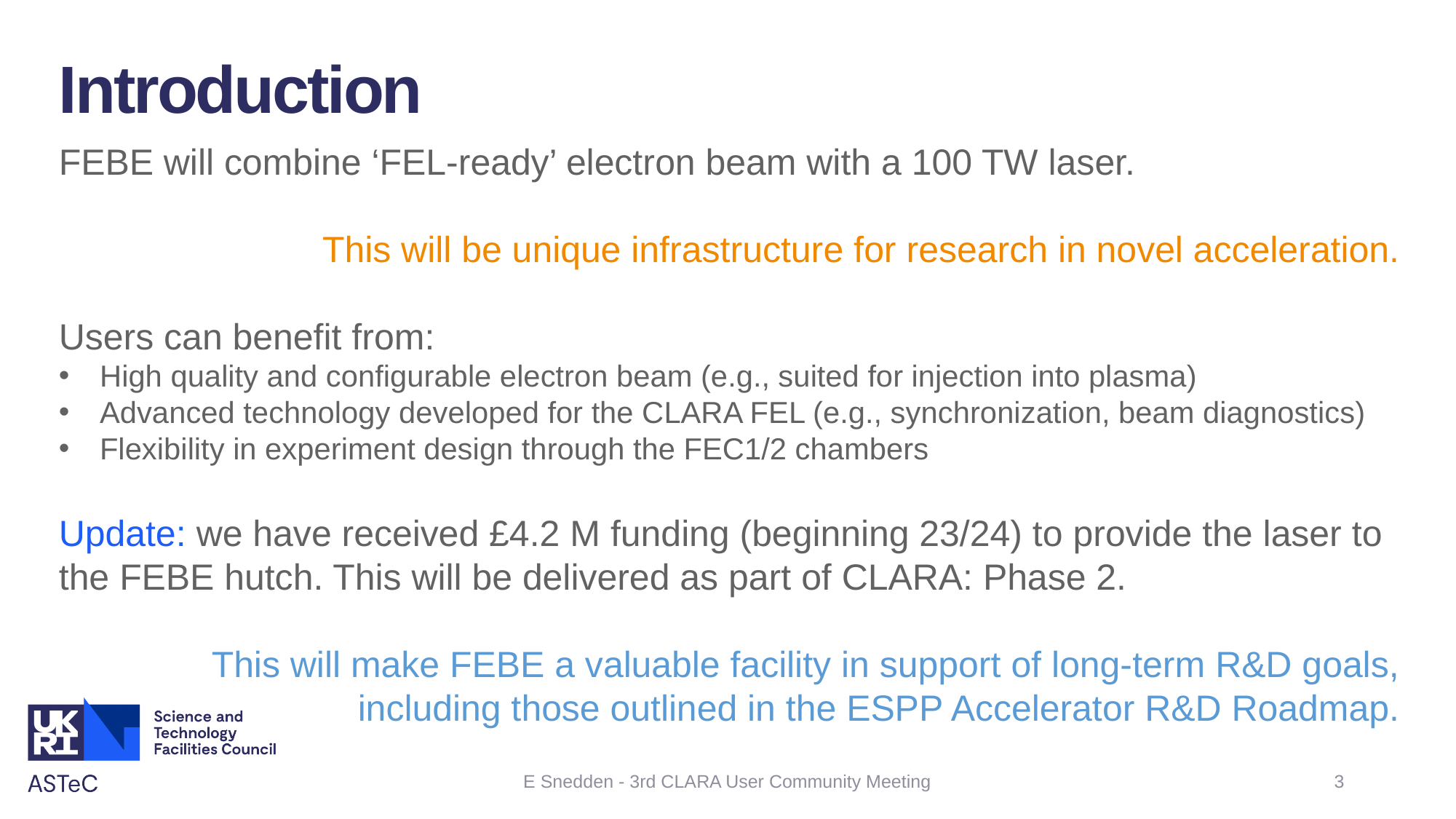

Introduction
FEBE will combine ‘FEL-ready’ electron beam with a 100 TW laser.

This will be unique infrastructure for research in novel acceleration.

Users can benefit from:
High quality and configurable electron beam (e.g., suited for injection into plasma)
Advanced technology developed for the CLARA FEL (e.g., synchronization, beam diagnostics)
Flexibility in experiment design through the FEC1/2 chambers

Update: we have received £4.2 M funding (beginning 23/24) to provide the laser to the FEBE hutch. This will be delivered as part of CLARA: Phase 2.

This will make FEBE a valuable facility in support of long-term R&D goals, including those outlined in the ESPP Accelerator R&D Roadmap.
E Snedden - 3rd CLARA User Community Meeting
3